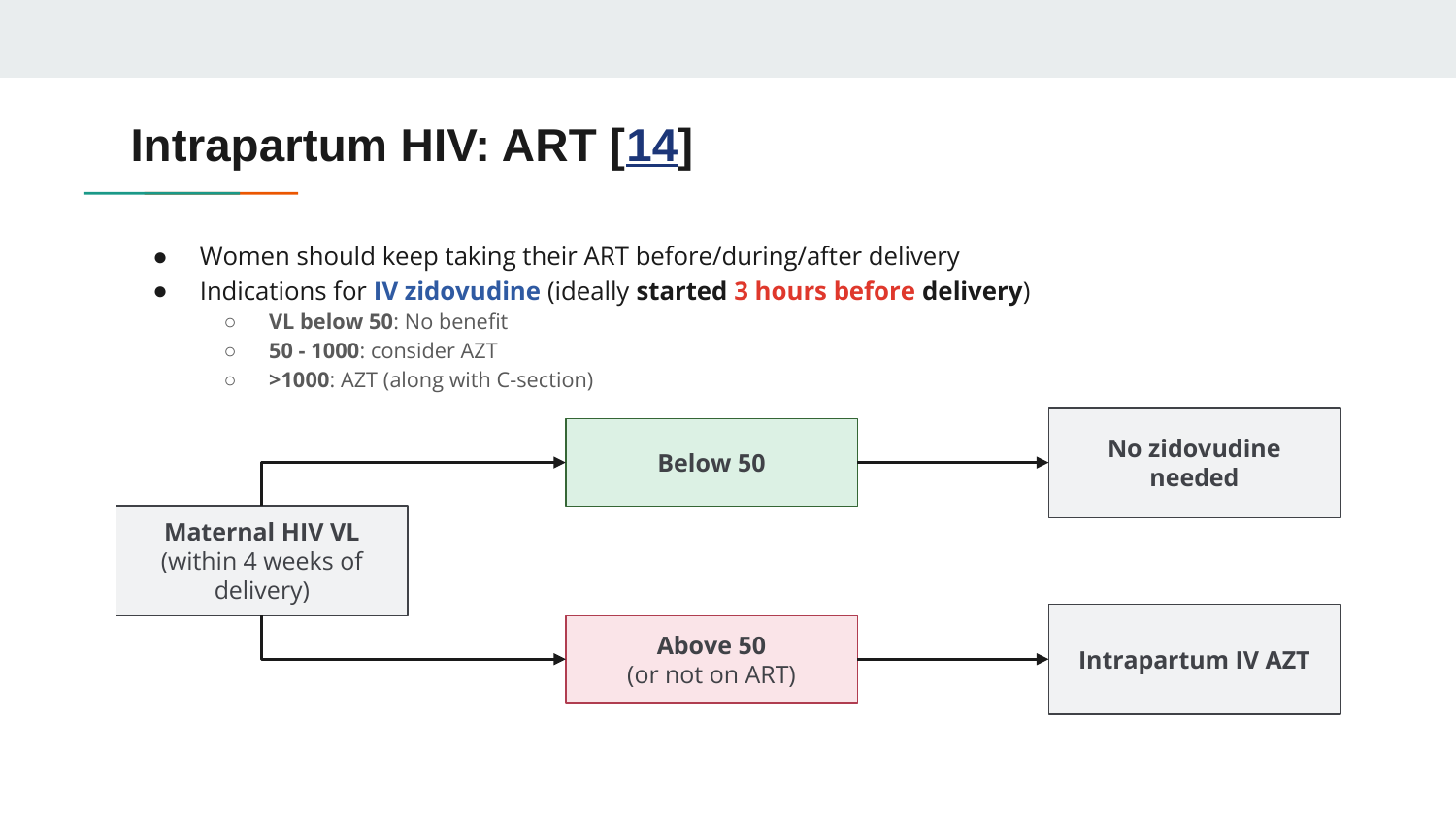

# Intrapartum HIV: ART [14]
Women should keep taking their ART before/during/after delivery
Indications for IV zidovudine (ideally started 3 hours before delivery)
VL below 50: No benefit
50 - 1000: consider AZT
>1000: AZT (along with C-section)
No zidovudine needed
Below 50
Maternal HIV VL (within 4 weeks of delivery)
Intrapartum IV AZT
Above 50
(or not on ART)